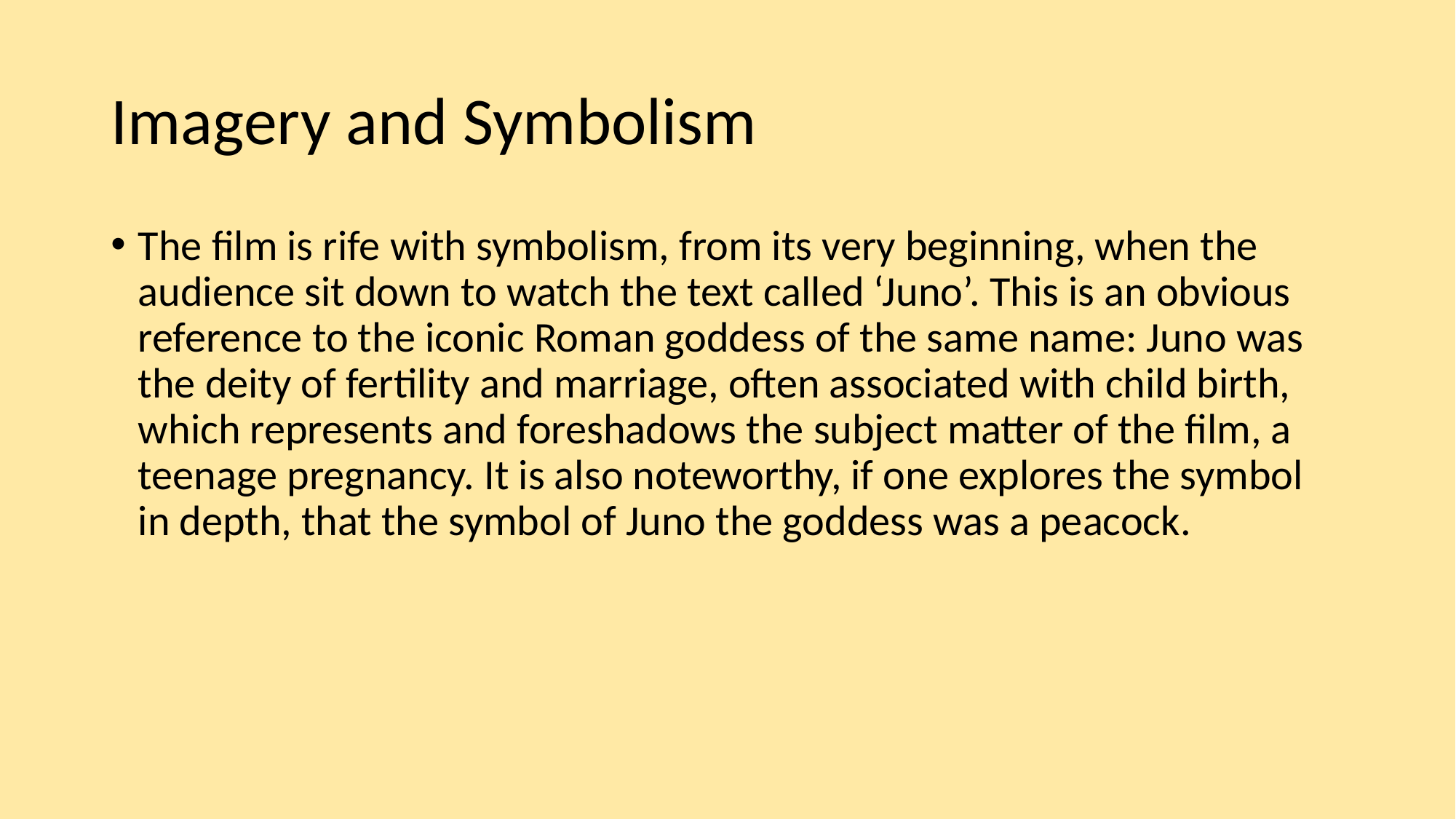

# Imagery and Symbolism
The film is rife with symbolism, from its very beginning, when the audience sit down to watch the text called ‘Juno’. This is an obvious reference to the iconic Roman goddess of the same name: Juno was the deity of fertility and marriage, often associated with child birth, which represents and foreshadows the subject matter of the film, a teenage pregnancy. It is also noteworthy, if one explores the symbol in depth, that the symbol of Juno the goddess was a peacock.